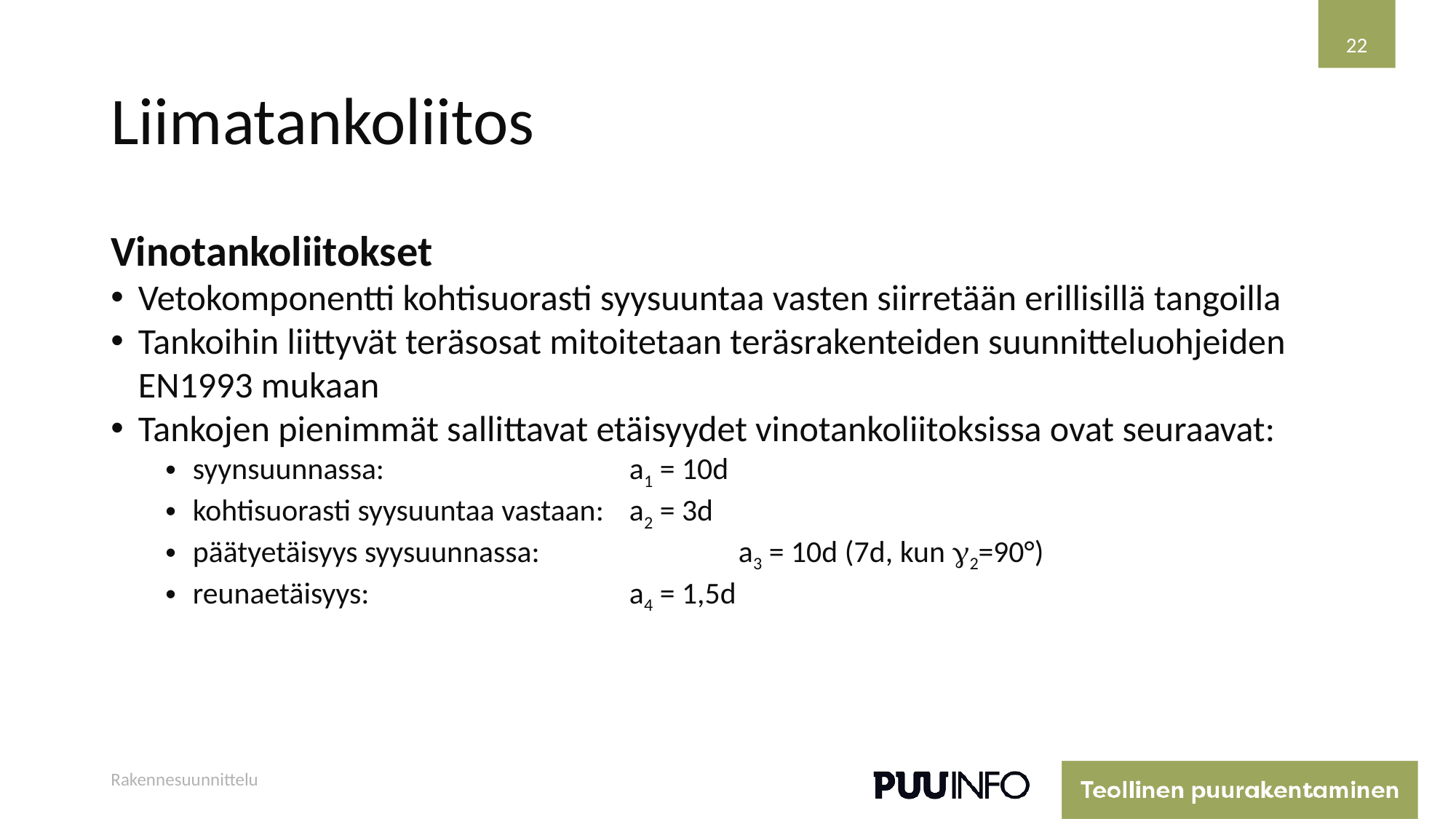

22
# Liimatankoliitos
Vinotankoliitokset
Vetokomponentti kohtisuorasti syysuuntaa vasten siirretään erillisillä tangoilla
Tankoihin liittyvät teräsosat mitoitetaan teräsrakenteiden suunnitteluohjeiden EN1993 mukaan
Tankojen pienimmät sallittavat etäisyydet vinotankoliitoksissa ovat seuraavat:
syynsuunnassa:			a1 = 10d
kohtisuorasti syysuuntaa vastaan:	a2 = 3d
päätyetäisyys syysuunnassa:		a3 = 10d (7d, kun γ2=90°)
reunaetäisyys:			a4 = 1,5d

Rakennesuunnittelu